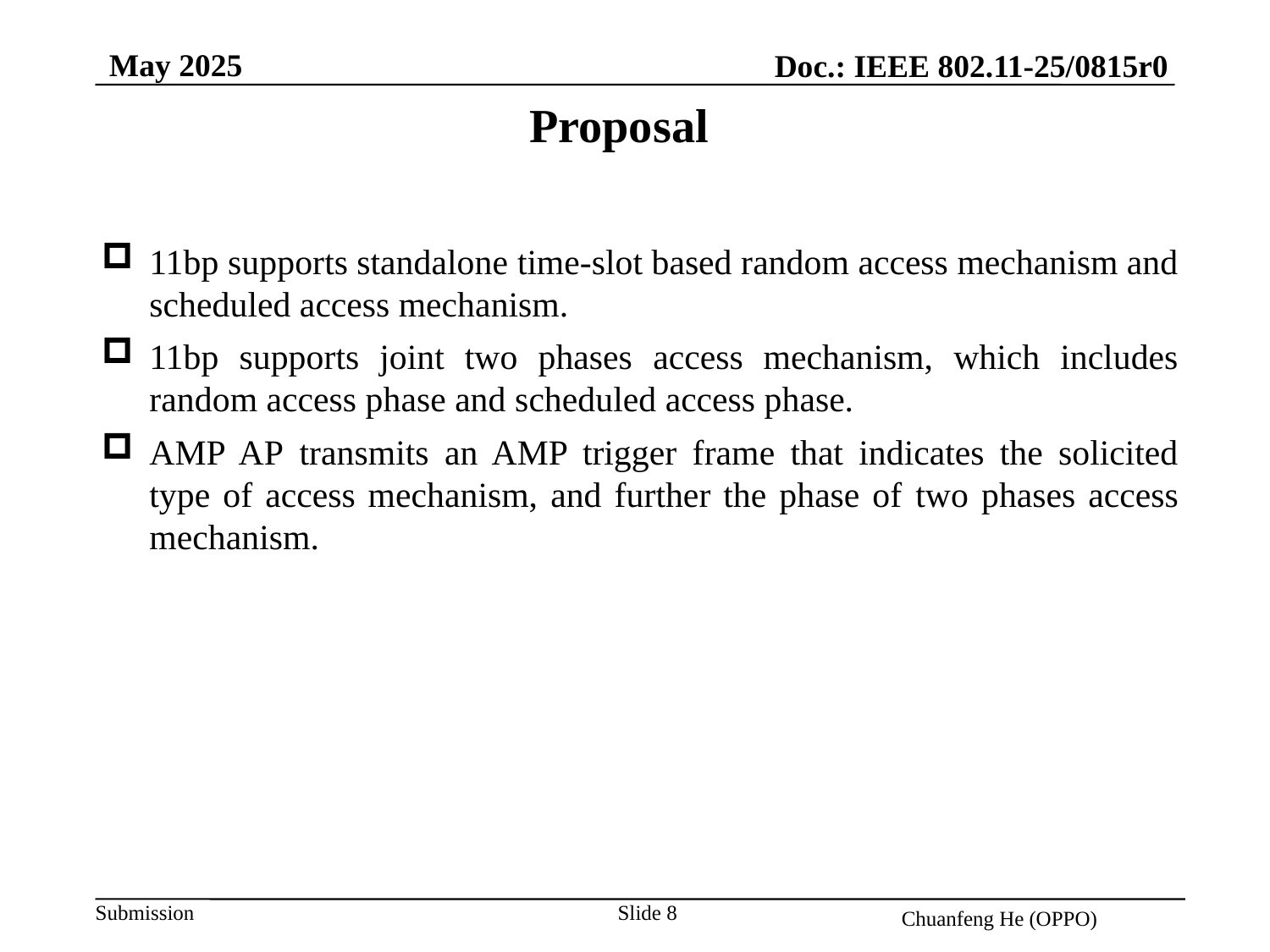

May 2025
Doc.: IEEE 802.11-25/0815r0
Proposal
11bp supports standalone time-slot based random access mechanism and scheduled access mechanism.
11bp supports joint two phases access mechanism, which includes random access phase and scheduled access phase.
AMP AP transmits an AMP trigger frame that indicates the solicited type of access mechanism, and further the phase of two phases access mechanism.

Slide 8
Chuanfeng He (OPPO)